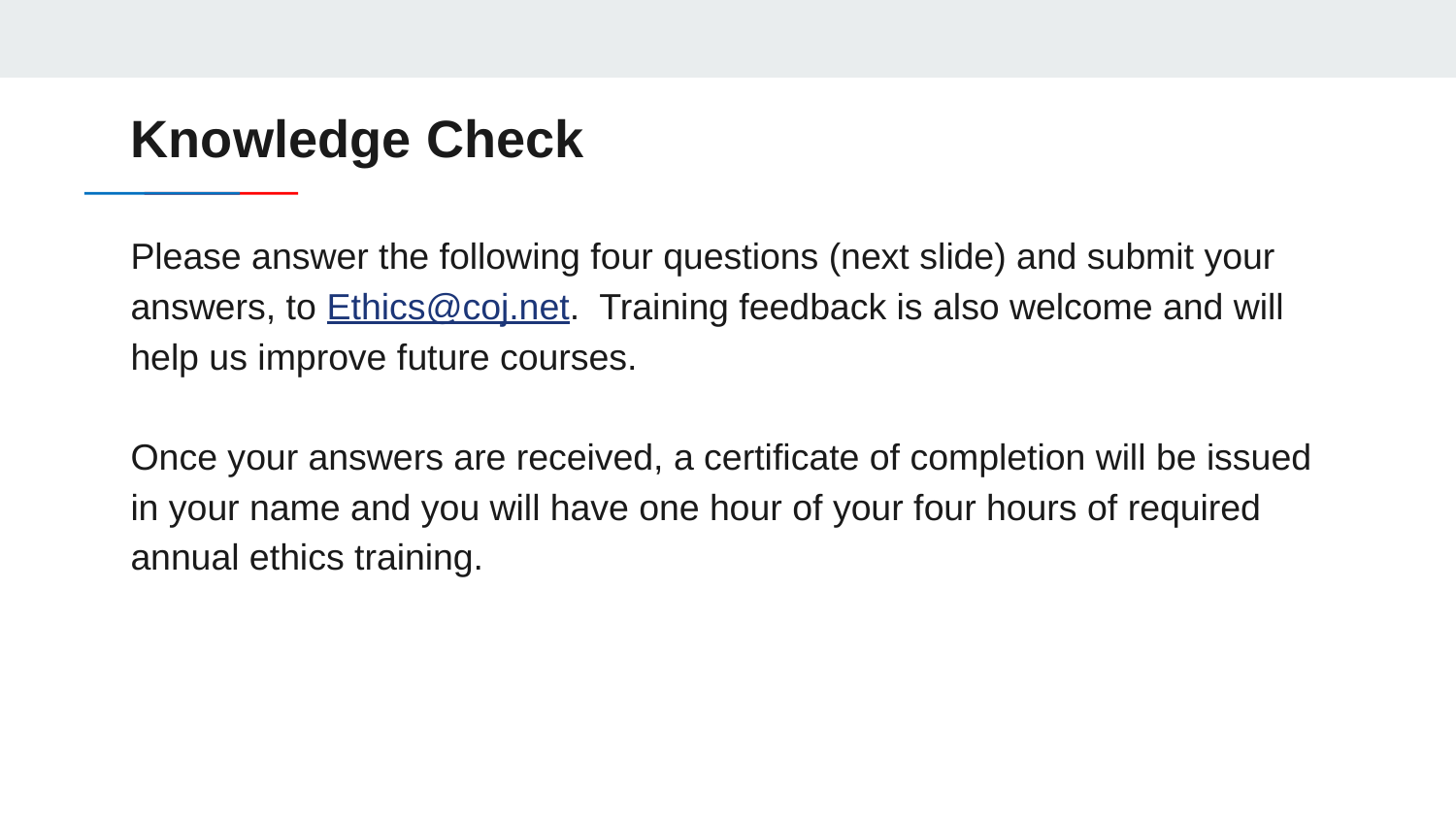

# Knowledge Check
Please answer the following four questions (next slide) and submit your answers, to Ethics@coj.net.  Training feedback is also welcome and will help us improve future courses.

Once your answers are received, a certificate of completion will be issued in your name and you will have one hour of your four hours of required annual ethics training.